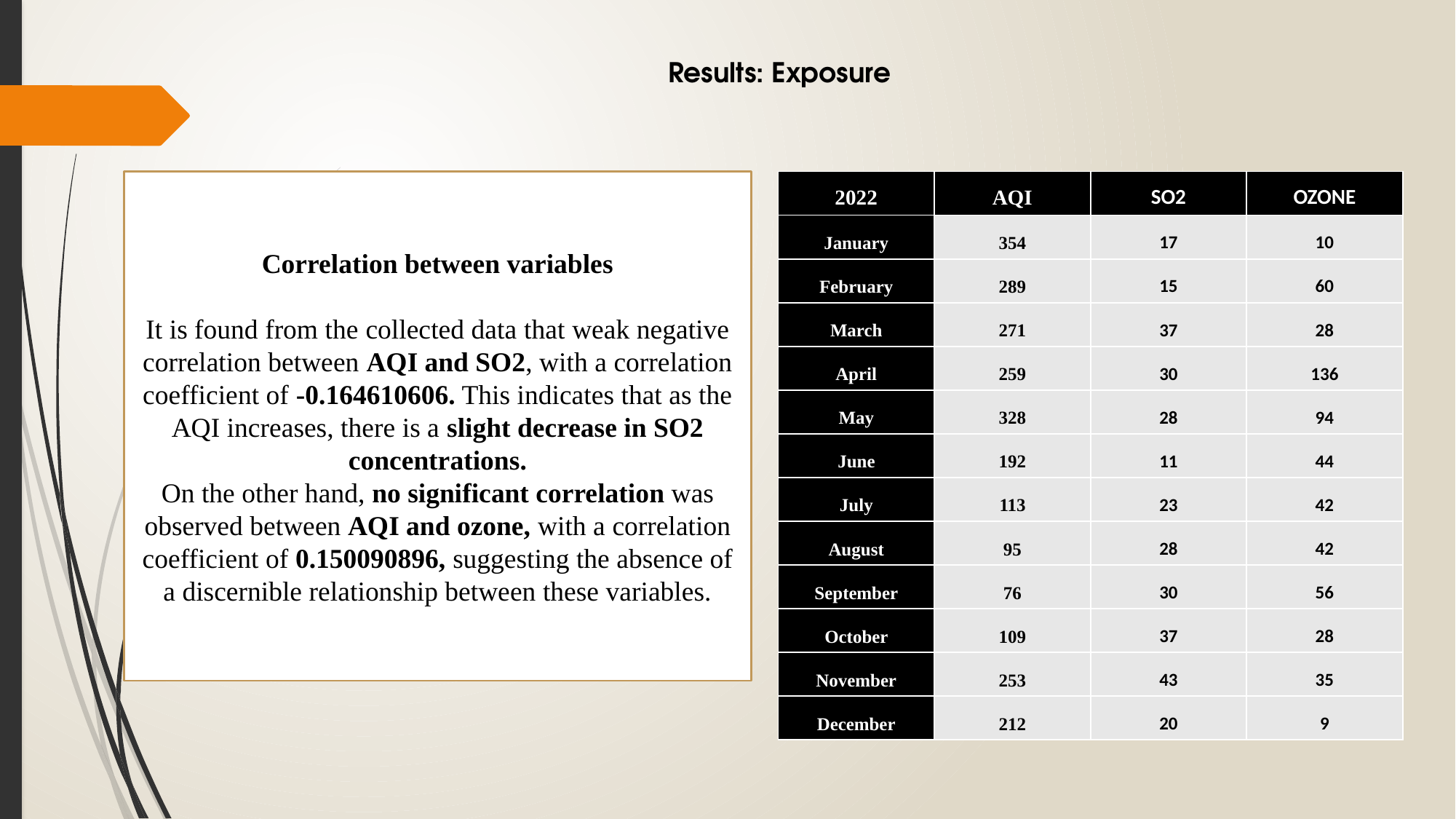

Results: Exposure
16
Correlation between variables

It is found from the collected data that weak negative correlation between AQI and SO2, with a correlation coefficient of -0.164610606. This indicates that as the AQI increases, there is a slight decrease in SO2 concentrations.
On the other hand, no significant correlation was observed between AQI and ozone, with a correlation coefficient of 0.150090896, suggesting the absence of a discernible relationship between these variables.
| 2022 | AQI | SO2 | OZONE |
| --- | --- | --- | --- |
| January | 354 | 17 | 10 |
| February | 289 | 15 | 60 |
| March | 271 | 37 | 28 |
| April | 259 | 30 | 136 |
| May | 328 | 28 | 94 |
| June | 192 | 11 | 44 |
| July | 113 | 23 | 42 |
| August | 95 | 28 | 42 |
| September | 76 | 30 | 56 |
| October | 109 | 37 | 28 |
| November | 253 | 43 | 35 |
| December | 212 | 20 | 9 |